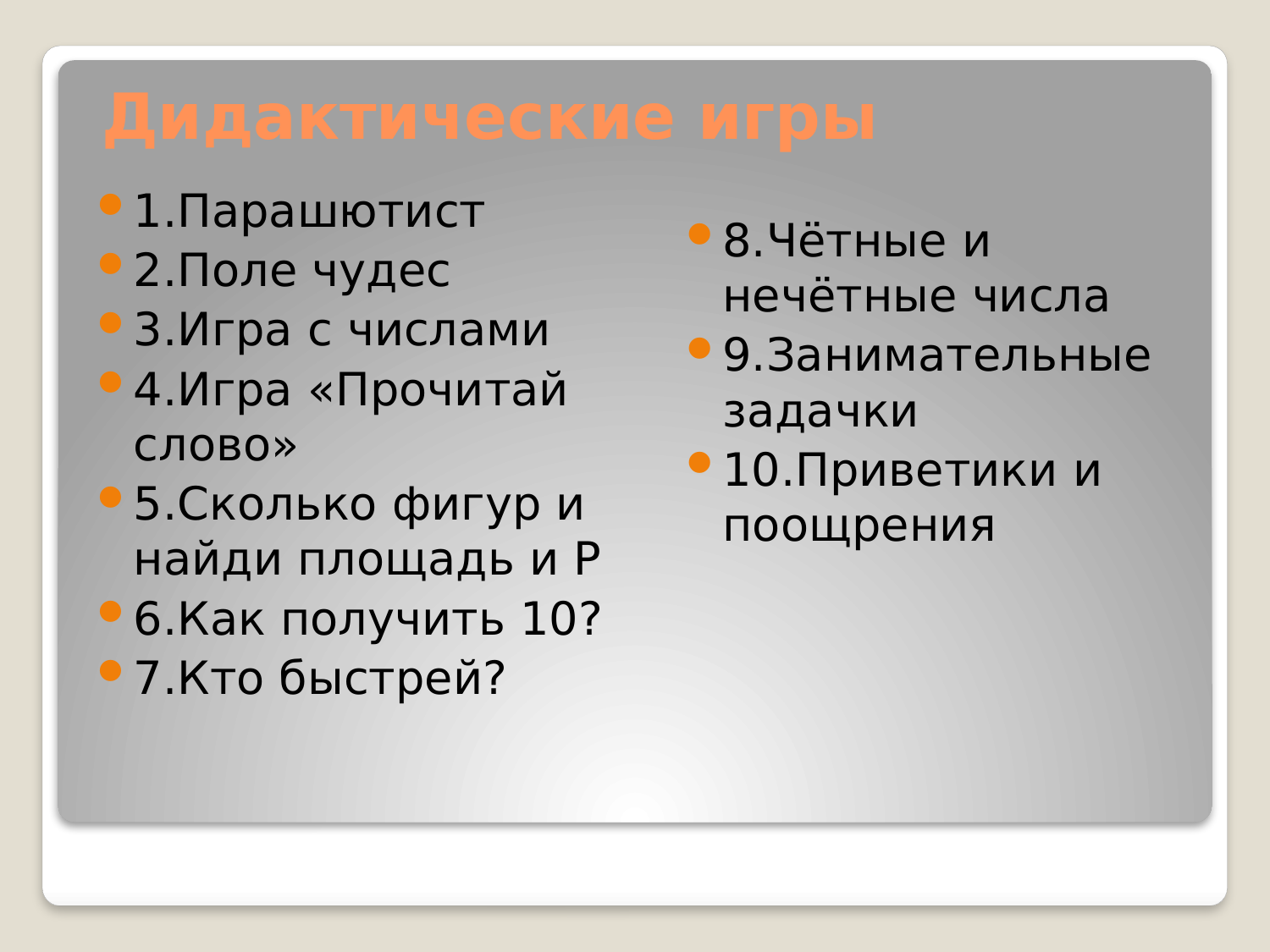

# Дидактические игры
1.Парашютист
2.Поле чудес
3.Игра с числами
4.Игра «Прочитай слово»
5.Сколько фигур и найди площадь и Р
6.Как получить 10?
7.Кто быстрей?
8.Чётные и нечётные числа
9.Занимательные задачки
10.Приветики и поощрения